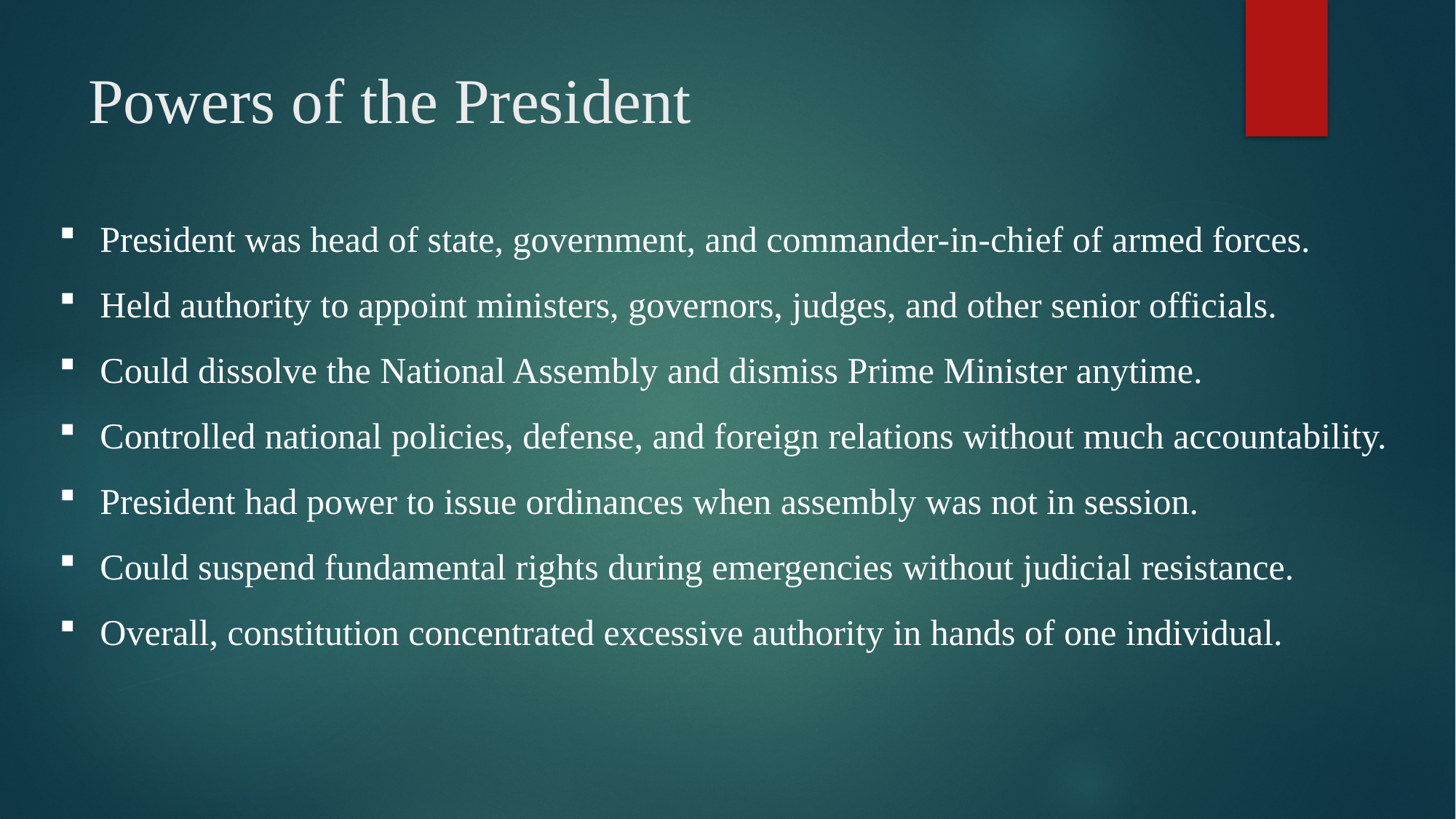

# Powers of the President
President was head of state, government, and commander-in-chief of armed forces.
Held authority to appoint ministers, governors, judges, and other senior officials.
Could dissolve the National Assembly and dismiss Prime Minister anytime.
Controlled national policies, defense, and foreign relations without much accountability.
President had power to issue ordinances when assembly was not in session.
Could suspend fundamental rights during emergencies without judicial resistance.
Overall, constitution concentrated excessive authority in hands of one individual.